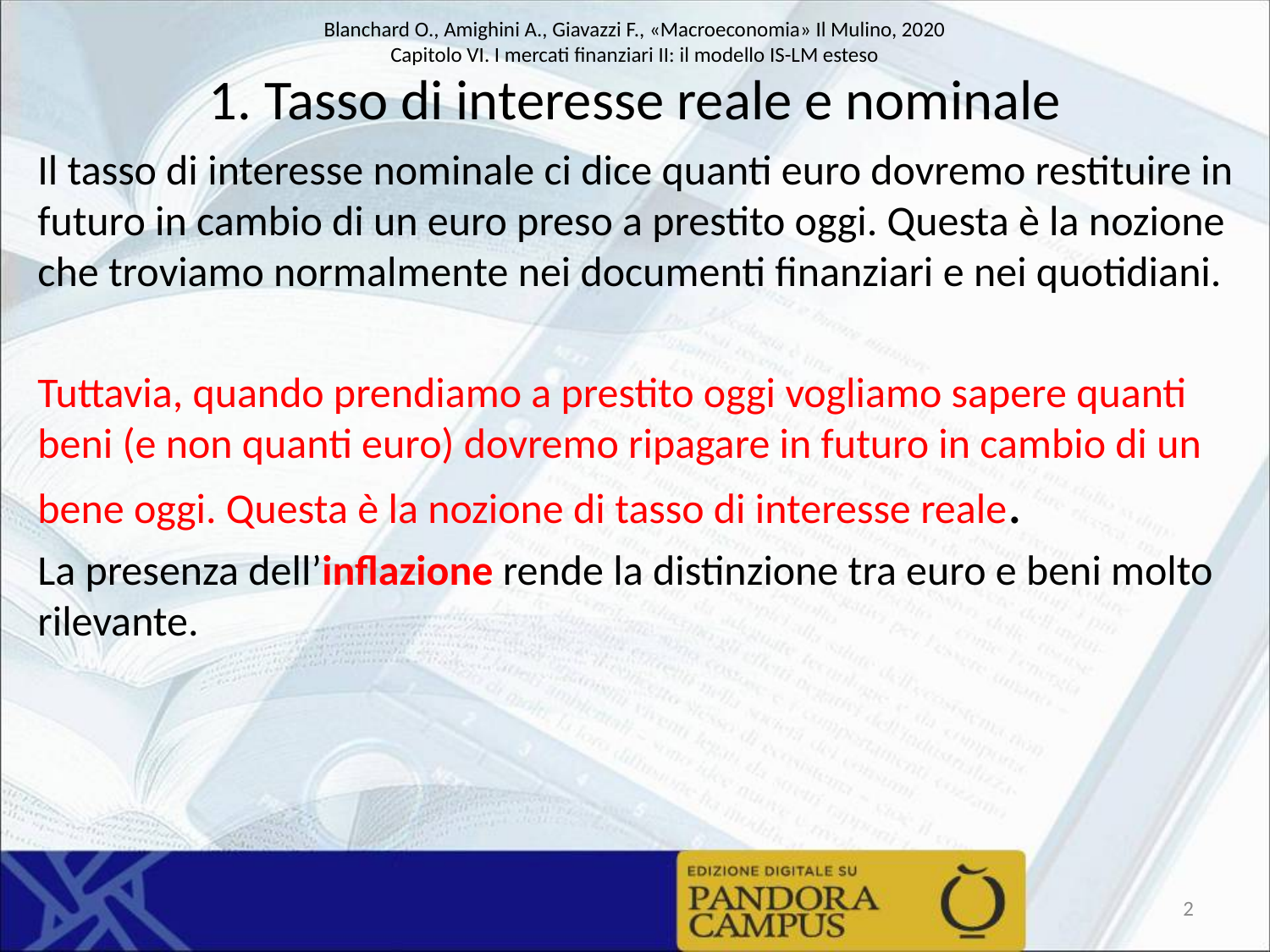

# 1. Tasso di interesse reale e nominale
Il tasso di interesse nominale ci dice quanti euro dovremo restituire in futuro in cambio di un euro preso a prestito oggi. Questa è la nozione che troviamo normalmente nei documenti finanziari e nei quotidiani.

Tuttavia, quando prendiamo a prestito oggi vogliamo sapere quanti beni (e non quanti euro) dovremo ripagare in futuro in cambio di un bene oggi. Questa è la nozione di tasso di interesse reale.
La presenza dell’inflazione rende la distinzione tra euro e beni molto rilevante.

2